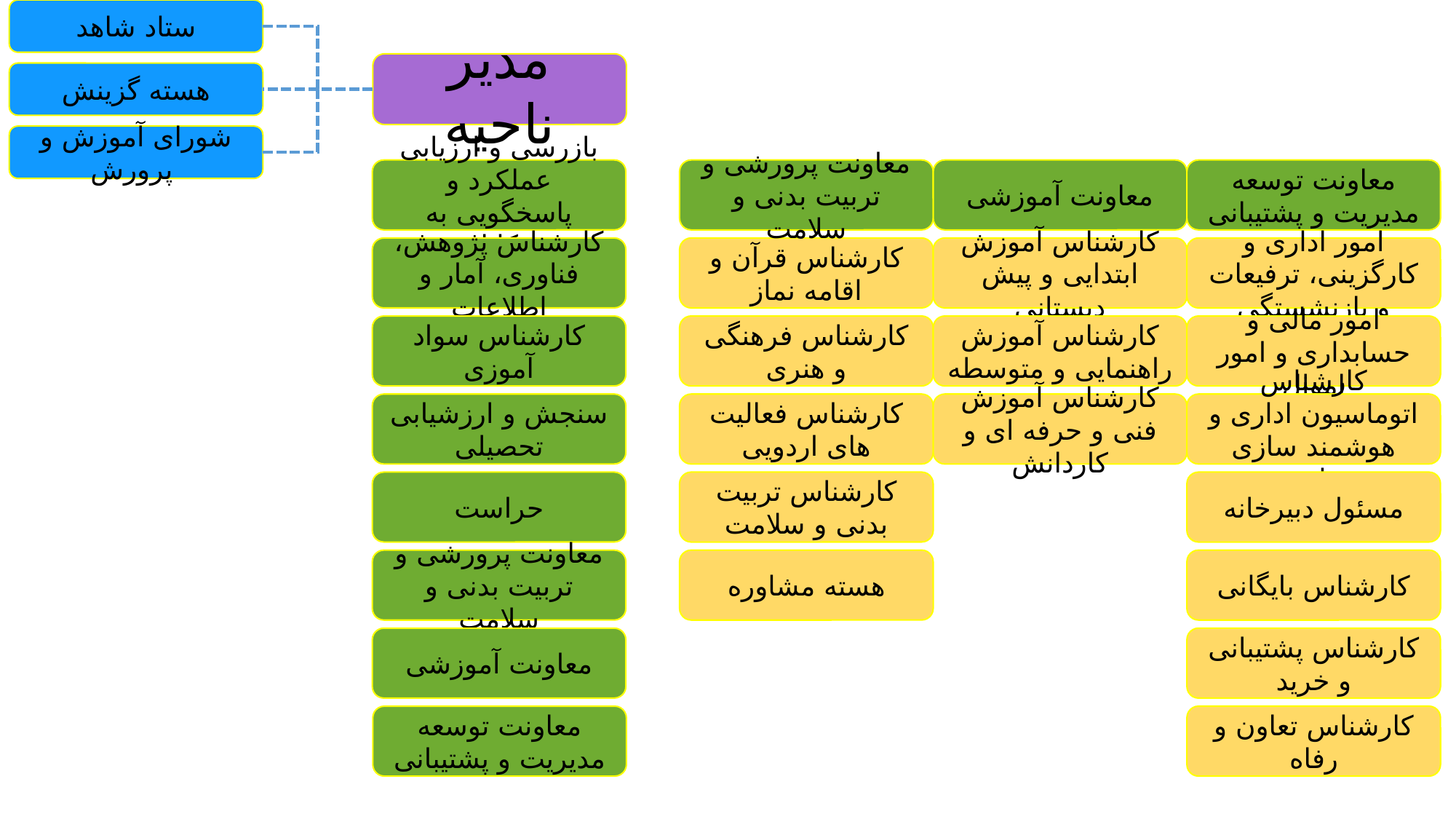

ستاد شاهد
مدیر ناحیه
هسته گزینش
شورای آموزش و پرورش
بازرسی و ارزیابی عملکرد و پاسخگویی به شکایات
معاونت پرورشی و تربیت بدنی و سلامت
معاونت آموزشی
معاونت توسعه مدیریت و پشتیبانی
کارشناس پژوهش، فناوری، آمار و اطلاعات
کارشناس قرآن و اقامه نماز
کارشناس آموزش ابتدایی و پیش دبستانی
امور اداری و کارگزینی، ترفیعات و بازنشستگی
کارشناس سواد آموزی
کارشناس فرهنگی و هنری
کارشناس آموزش راهنمایی و متوسطه
امور مالی و حسابداری و امور اموال
سنجش و ارزشیابی تحصیلی
کارشناس فعالیت های اردویی
کارشناس آموزش فنی و حرفه ای و کاردانش
کارشناس اتوماسیون اداری و هوشمند سازی مدارس
حراست
کارشناس تربیت بدنی و سلامت
مسئول دبیرخانه
معاونت پرورشی و تربیت بدنی و سلامت
هسته مشاوره
کارشناس بایگانی
معاونت آموزشی
کارشناس پشتیبانی و خرید
معاونت توسعه مدیریت و پشتیبانی
کارشناس تعاون و رفاه